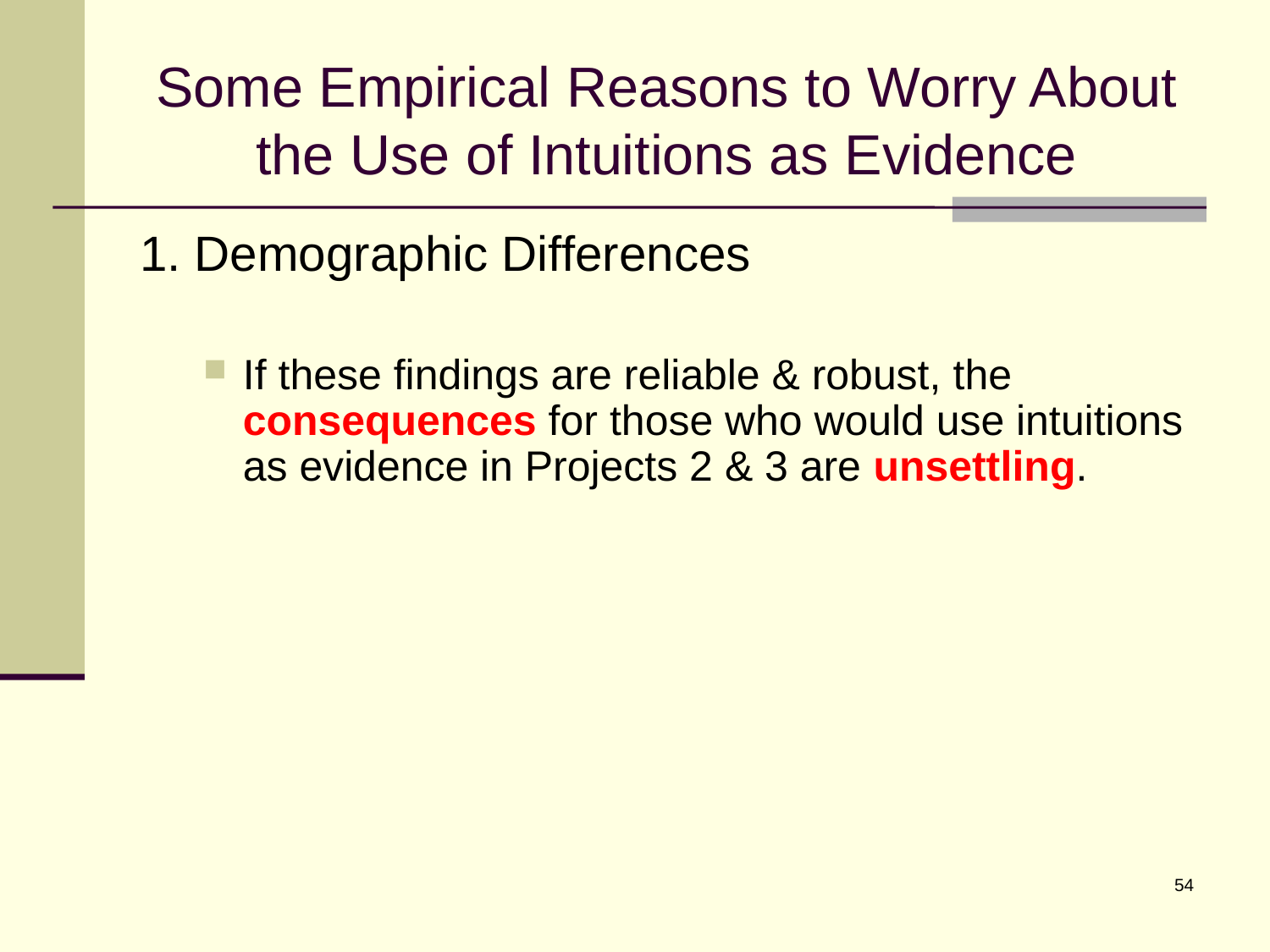

# Some Empirical Reasons to Worry About the Use of Intuitions as Evidence
1. Demographic Differences

If these findings are reliable & robust, the consequences for those who would use intuitions as evidence in Projects 2 & 3 are unsettling.
54